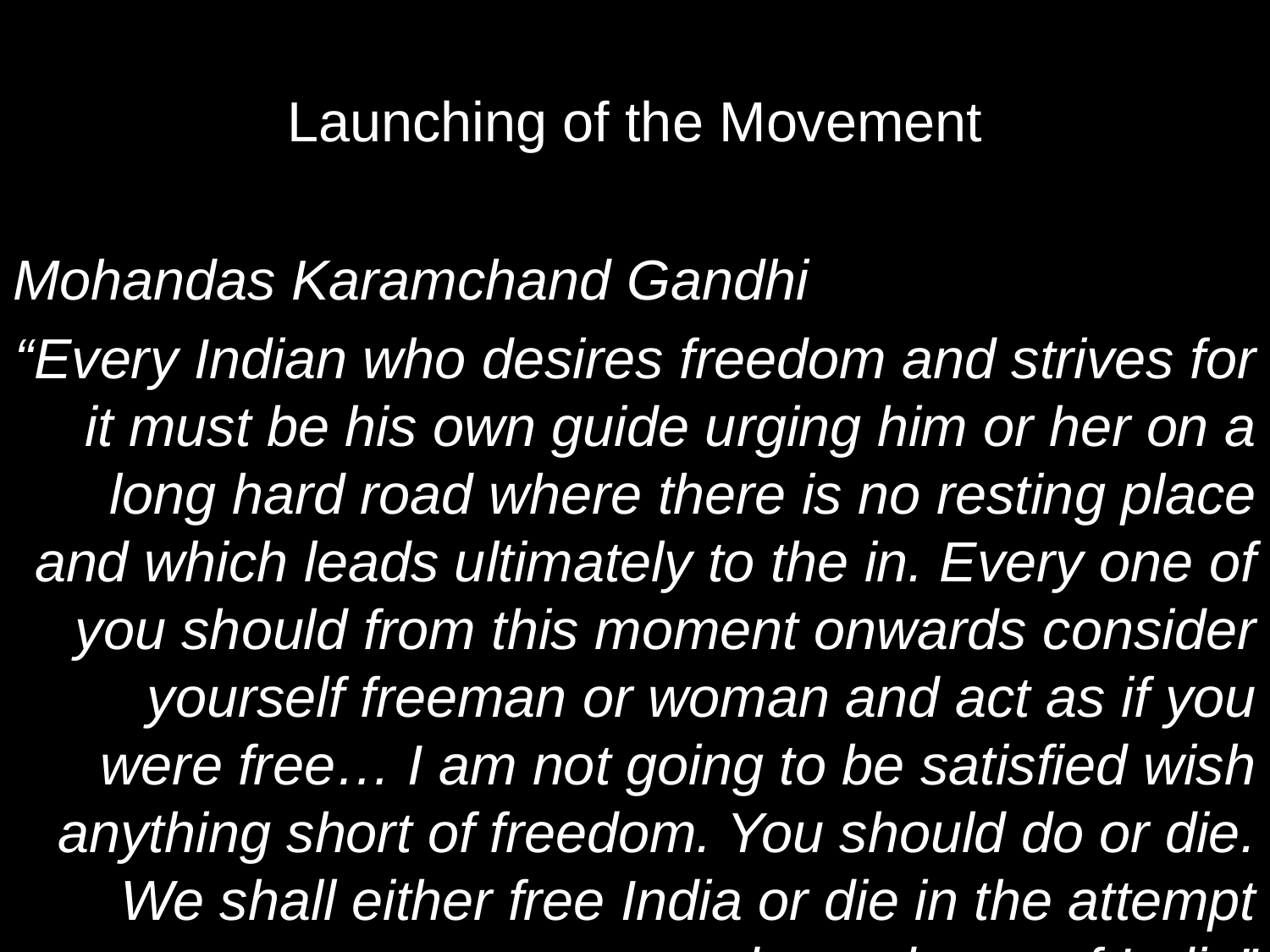

Launching of the Movement

Mohandas Karamchand Gandhi
“Every Indian who desires freedom and strives for it must be his own guide urging him or her on a long hard road where there is no resting place and which leads ultimately to the in. Every one of you should from this moment onwards consider yourself freeman or woman and act as if you were free… I am not going to be satisfied wish anything short of freedom. You should do or die. We shall either free India or die in the attempt dependence of India”